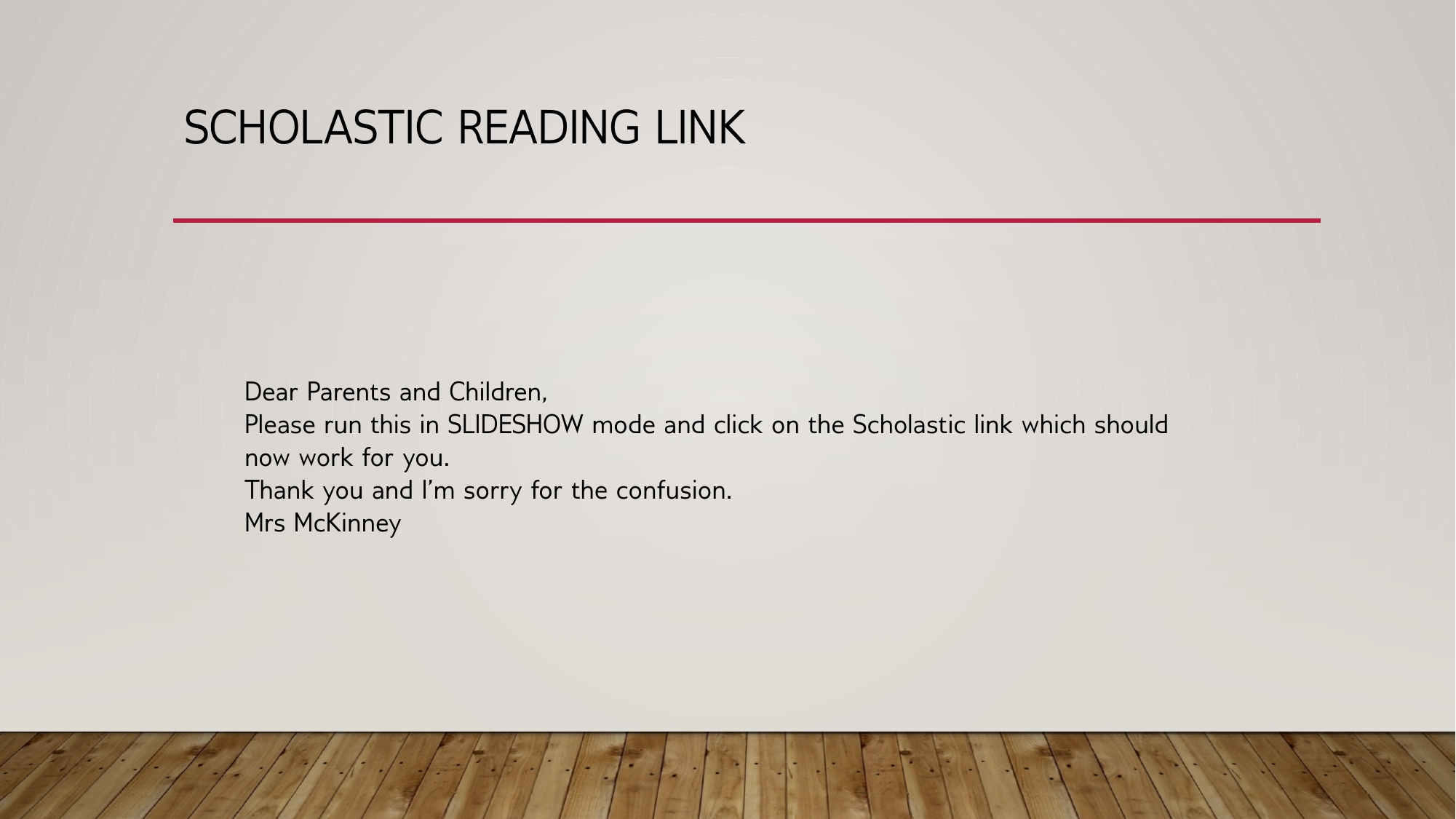

# Scholastic Reading Link
Dear Parents and Children,
Please run this in SLIDESHOW mode and click on the Scholastic link which should now work for you.
Thank you and I’m sorry for the confusion.
Mrs McKinney